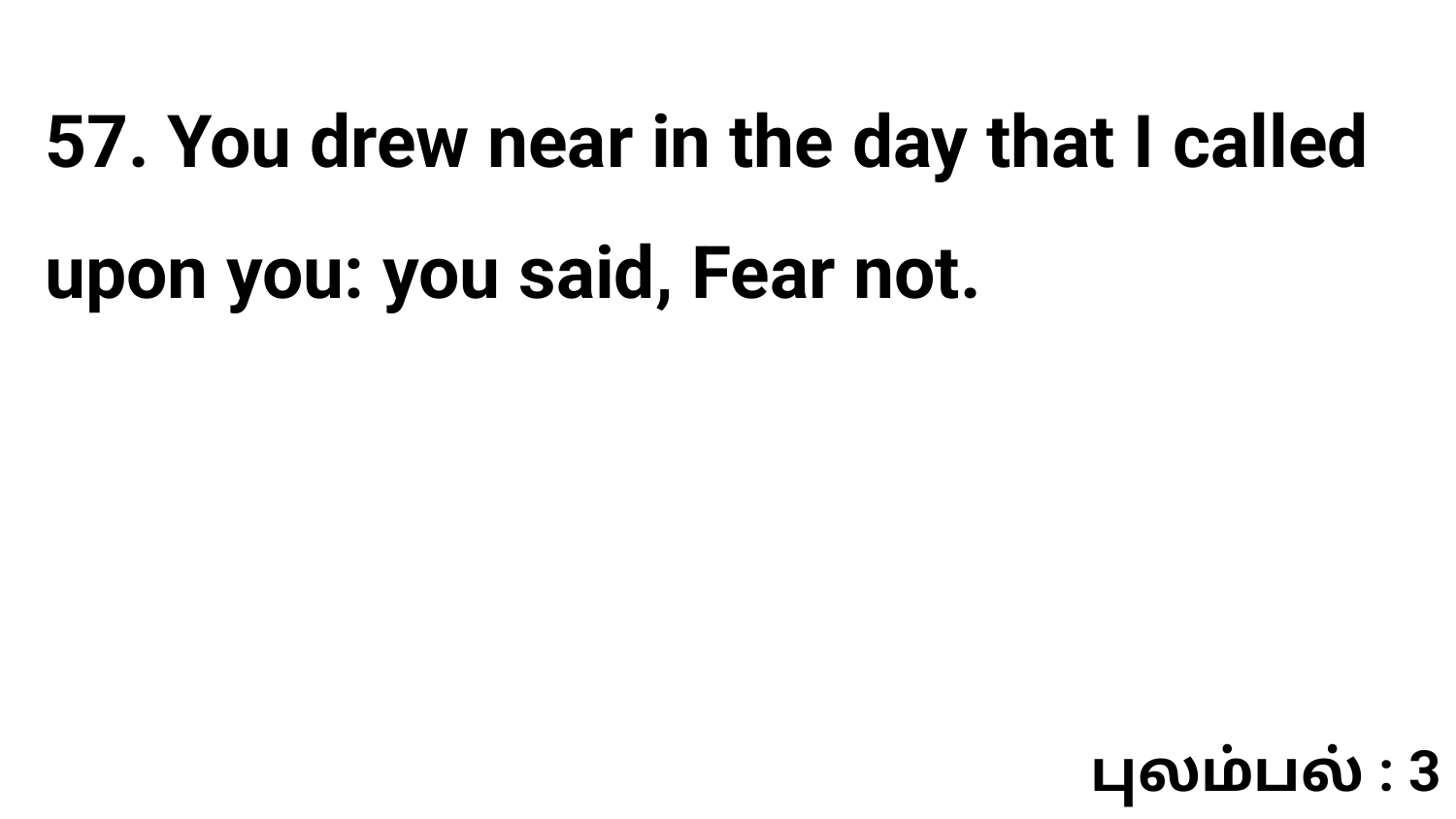

57. You drew near in the day that I called upon you: you said, Fear not.
புலம்பல் : 3